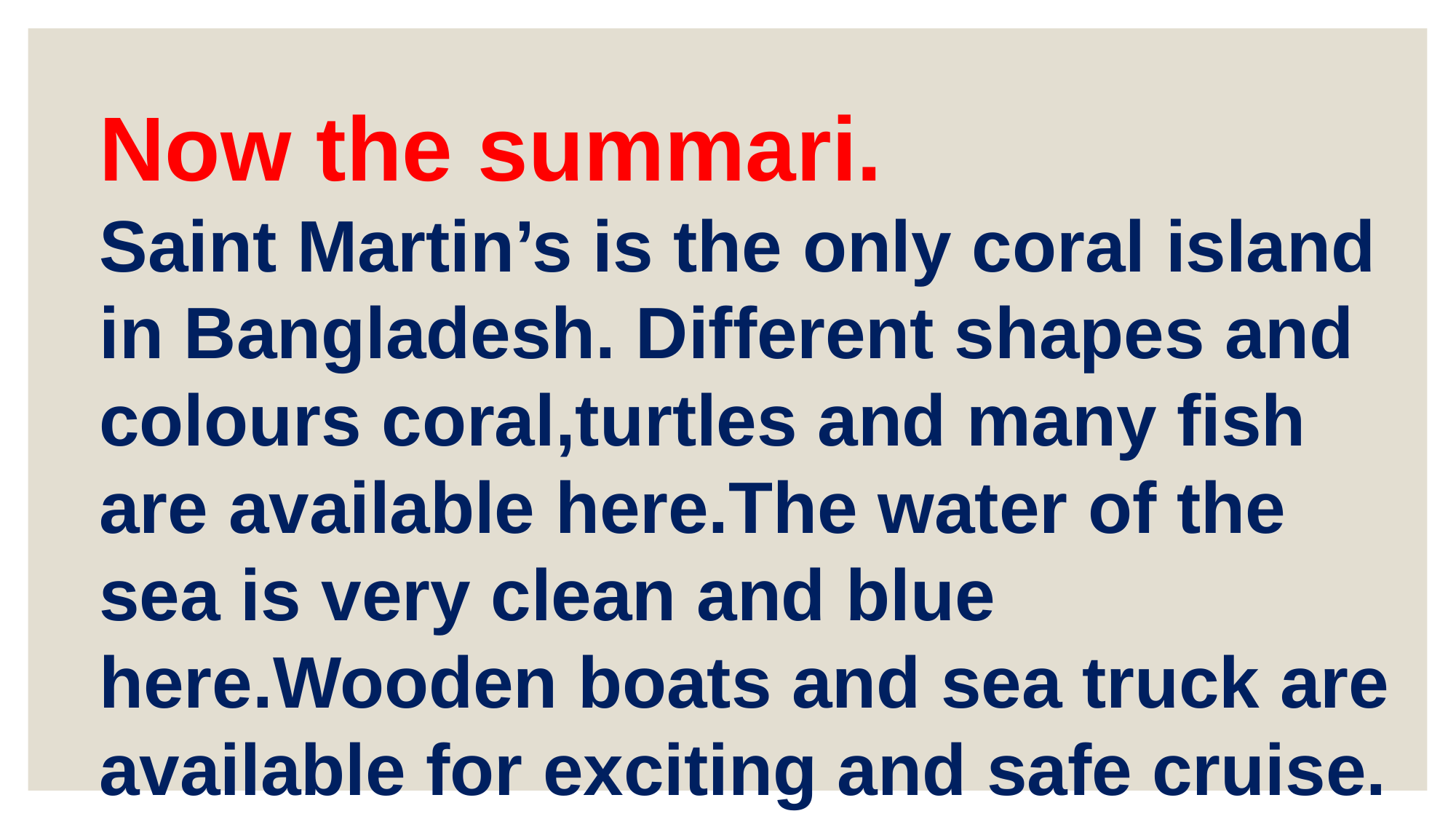

Now the summari.
Saint Martin’s is the only coral island in Bangladesh. Different shapes and colours coral,turtles and many fish are available here.The water of the sea is very clean and blue here.Wooden boats and sea truck are available for exciting and safe cruise.